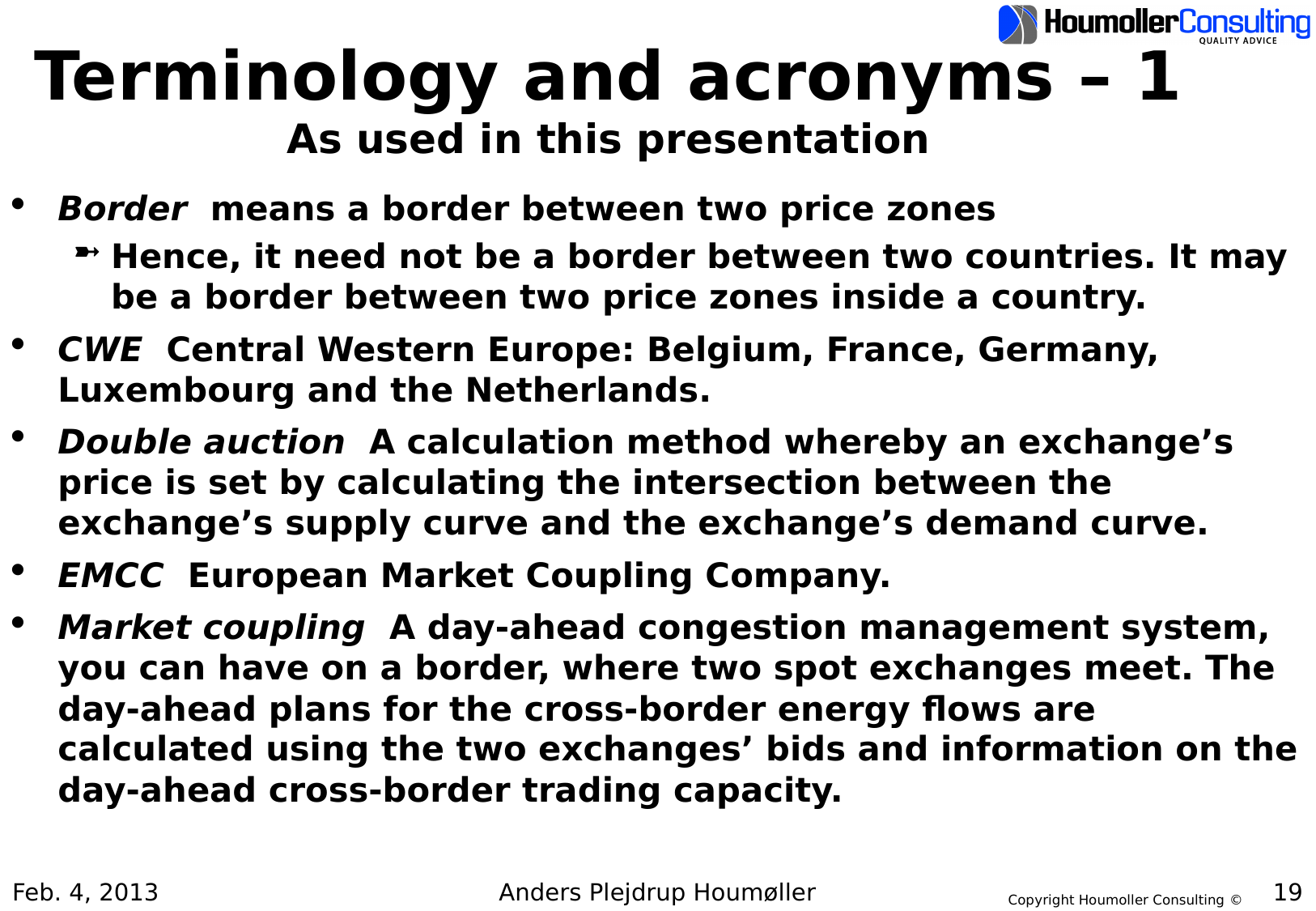

# Terminology and acronyms – 1 As used in this presentation
Border  means a border between two price zones
Hence, it need not be a border between two countries. It may be a border between two price zones inside a country.
CWE  Central Western Europe: Belgium, France, Germany, Luxembourg and the Netherlands.
Double auction  A calculation method whereby an exchange’s price is set by calculating the intersection between the exchange’s supply curve and the exchange’s demand curve.
EMCC  European Market Coupling Company.
Market coupling  A day-ahead congestion management system, you can have on a border, where two spot exchanges meet. The day-ahead plans for the cross-border energy flows are calculated using the two exchanges’ bids and information on the day-ahead cross-border trading capacity.
Feb. 4, 2013
Anders Plejdrup Houmøller
19